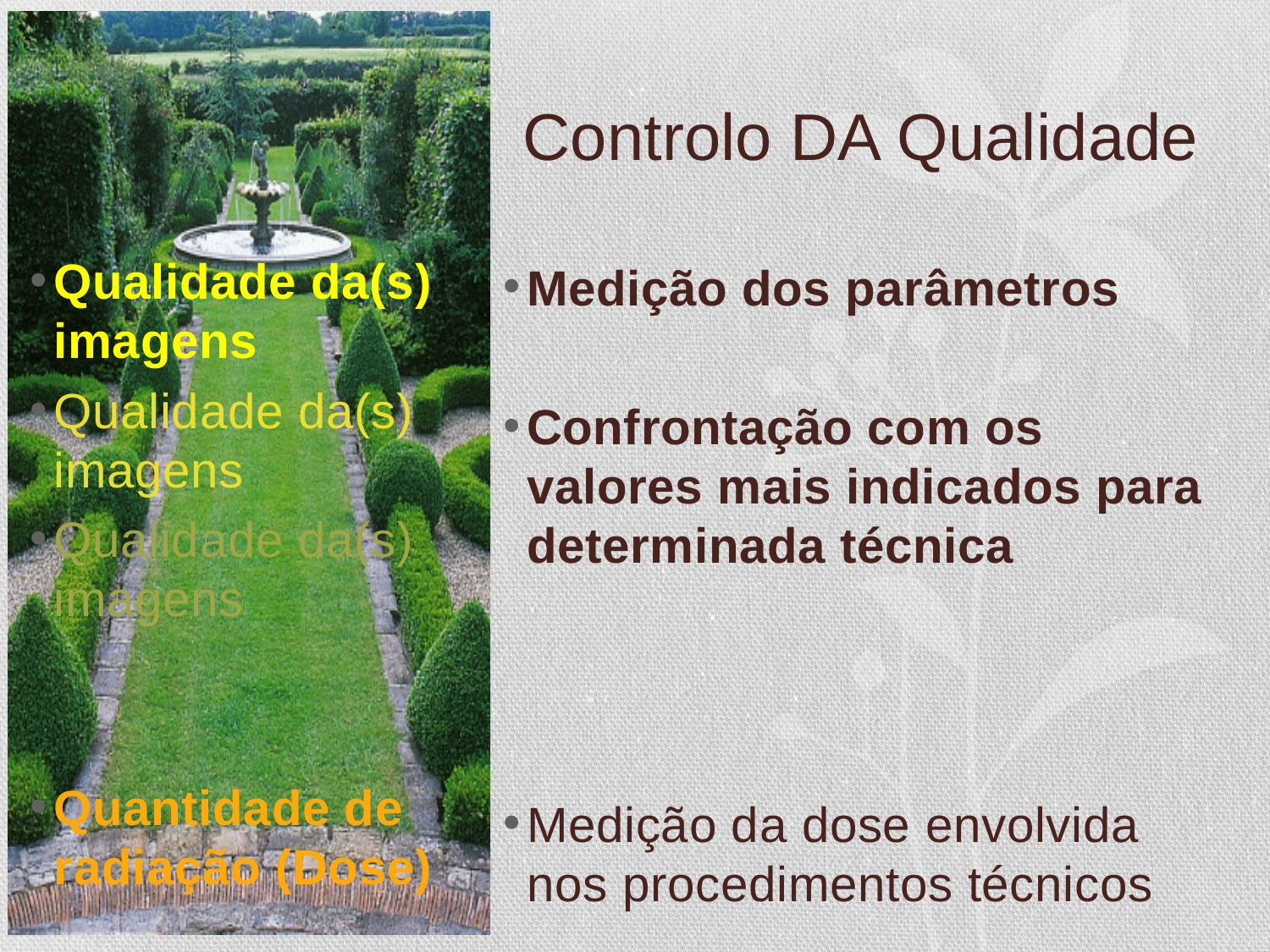

# Controlo DA Qualidade

Qualidade da(s) imagens
Qualidade da(s) imagens
Qualidade da(s) imagens

Quantidade de radiação (Dose)

Medição dos parâmetros

Confrontação com os valores mais indicados para determinada técnica

Medição da dose envolvida nos procedimentos técnicos